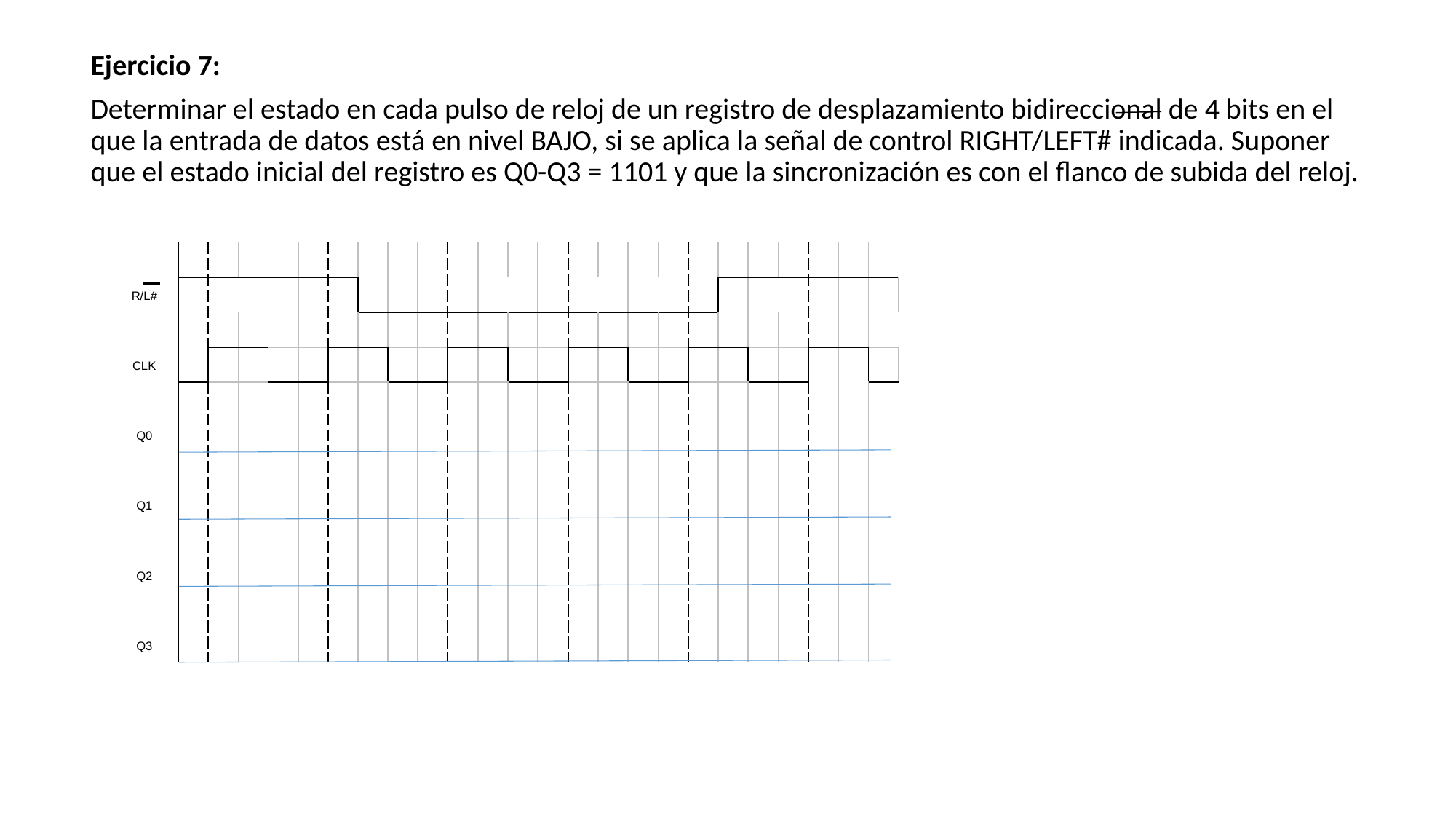

Ejercicio 7:
Determinar el estado en cada pulso de reloj de un registro de desplazamiento bidireccional de 4 bits en el que la entrada de datos está en nivel BAJO, si se aplica la señal de control RIGHT/LEFT# indicada. Suponer que el estado inicial del registro es Q0-Q3 = 1101 y que la sincronización es con el flanco de subida del reloj.

|  |  |  |  |  |  |  |  |  |  |  |  |  |  |  |  |  |  |  |  |  |  |  |  |  |
| --- | --- | --- | --- | --- | --- | --- | --- | --- | --- | --- | --- | --- | --- | --- | --- | --- | --- | --- | --- | --- | --- | --- | --- | --- |
| R/L# |  |  |  |  |  |  |  |  |  |  |  |  |  |  |  |  |  |  |  |  |  |  |  |  |
|  |  |  |  |  |  |  |  |  |  |  |  |  |  |  |  |  |  |  |  |  |  |  |  |  |
| CLK |  |  |  |  |  |  |  |  |  |  |  |  |  |  |  |  |  |  |  |  |  |  |  |  |
|  |  |  |  |  |  |  |  |  |  |  |  |  |  |  |  |  |  |  |  |  |  |  |  |  |
| Q0 |  |  |  |  |  |  |  |  |  |  |  |  |  |  |  |  |  |  |  |  |  |  |  |  |
|  |  |  |  |  |  |  |  |  |  |  |  |  |  |  |  |  |  |  |  |  |  |  |  |  |
| Q1 |  |  |  |  |  |  |  |  |  |  |  |  |  |  |  |  |  |  |  |  |  |  |  |  |
|  |  |  |  |  |  |  |  |  |  |  |  |  |  |  |  |  |  |  |  |  |  |  |  |  |
| Q2 |  |  |  |  |  |  |  |  |  |  |  |  |  |  |  |  |  |  |  |  |  |  |  |  |
|  |  |  |  |  |  |  |  |  |  |  |  |  |  |  |  |  |  |  |  |  |  |  |  |  |
| Q3 |  |  |  |  |  |  |  |  |  |  |  |  |  |  |  |  |  |  |  |  |  |  |  |  |